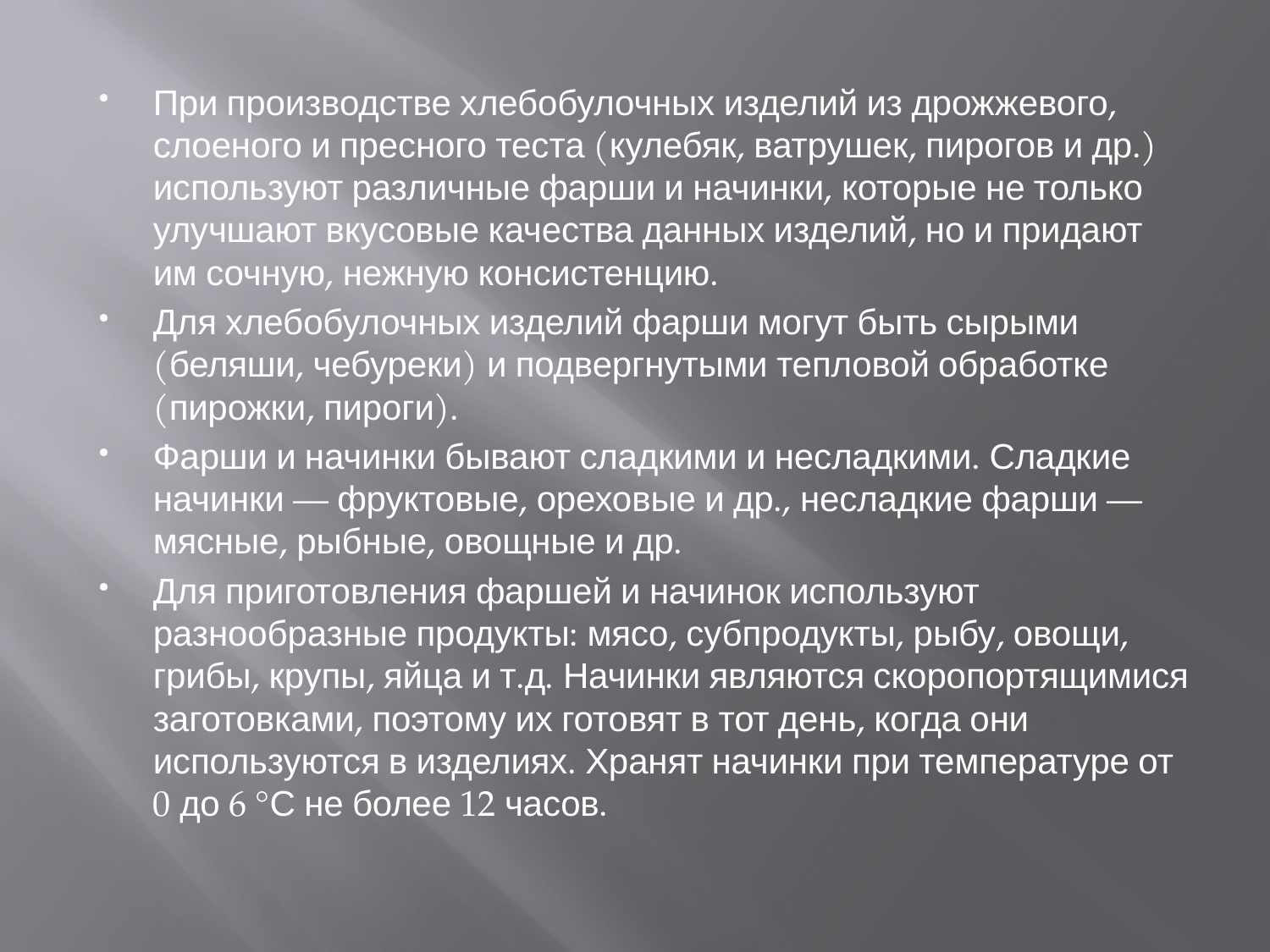

#
При производстве хлебобулочных изделий из дрожжевого, слоеного и пресного теста (кулебяк, ватрушек, пирогов и др.) используют различные фарши и начинки, которые не только улучшают вкусовые качества данных изделий, но и придают им сочную, нежную консистенцию.
Для хлебобулочных изделий фарши могут быть сырыми (беляши, чебуреки) и подвергнутыми тепловой обработке (пирожки, пироги).
Фарши и начинки бывают сладкими и несладкими. Сладкие начинки — фруктовые, ореховые и др., несладкие фарши — мясные, рыбные, овощные и др.
Для приготовления фаршей и начинок используют разнообразные продукты: мясо, субпродукты, рыбу, овощи, грибы, крупы, яйца и т.д. Начинки являются скоропортящимися заготовками, поэтому их готовят в тот день, когда они используются в изделиях. Хранят начинки при температуре от 0 до 6 °С не более 12 часов.